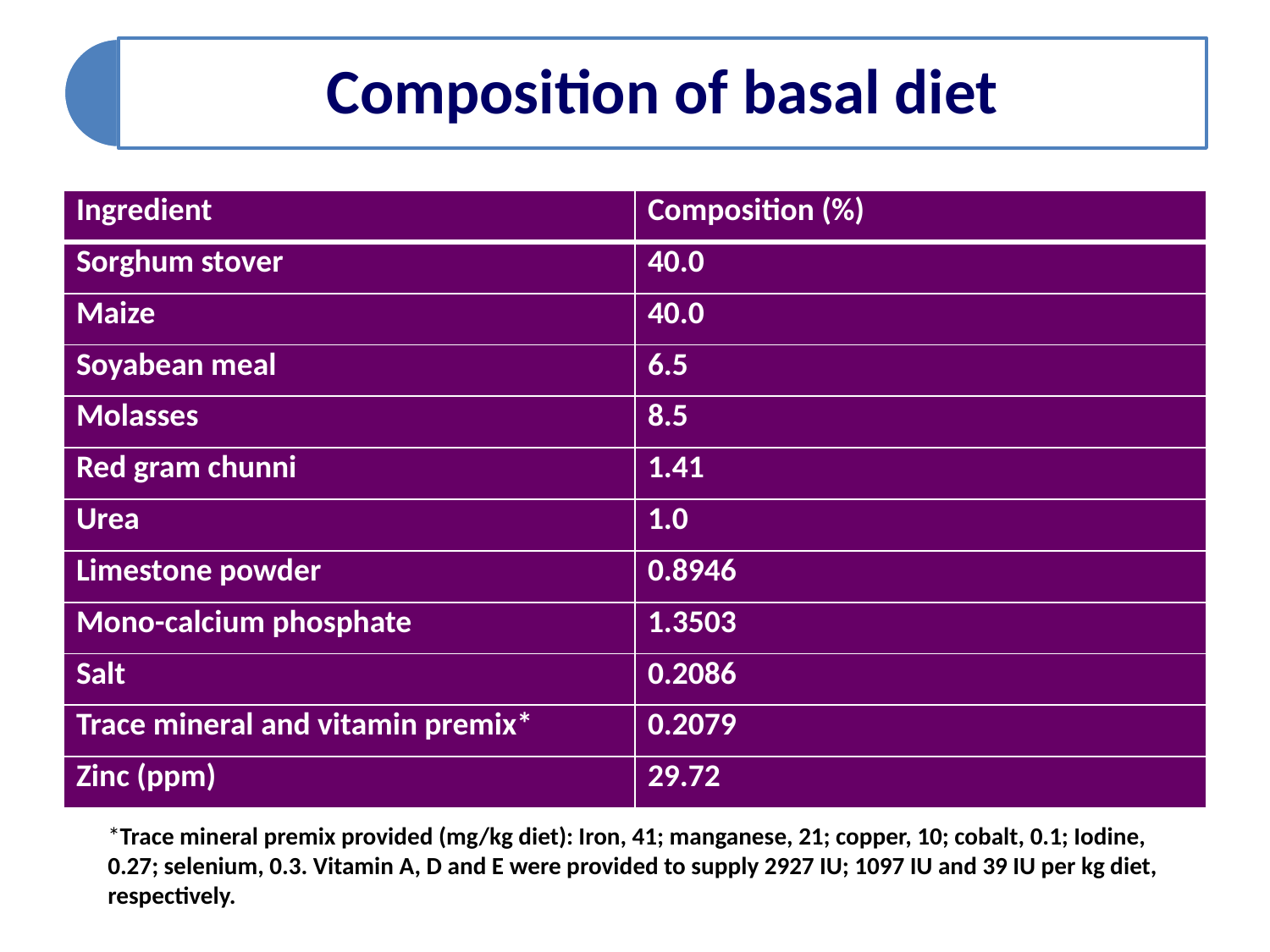

Composition of basal diet
| Ingredient | Composition (%) |
| --- | --- |
| Sorghum stover | 40.0 |
| Maize | 40.0 |
| Soyabean meal | 6.5 |
| Molasses | 8.5 |
| Red gram chunni | 1.41 |
| Urea | 1.0 |
| Limestone powder | 0.8946 |
| Mono-calcium phosphate | 1.3503 |
| Salt | 0.2086 |
| Trace mineral and vitamin premix\* | 0.2079 |
| Zinc (ppm) | 29.72 |
*Trace mineral premix provided (mg/kg diet): Iron, 41; manganese, 21; copper, 10; cobalt, 0.1; Iodine, 0.27; selenium, 0.3. Vitamin A, D and E were provided to supply 2927 IU; 1097 IU and 39 IU per kg diet, respectively.